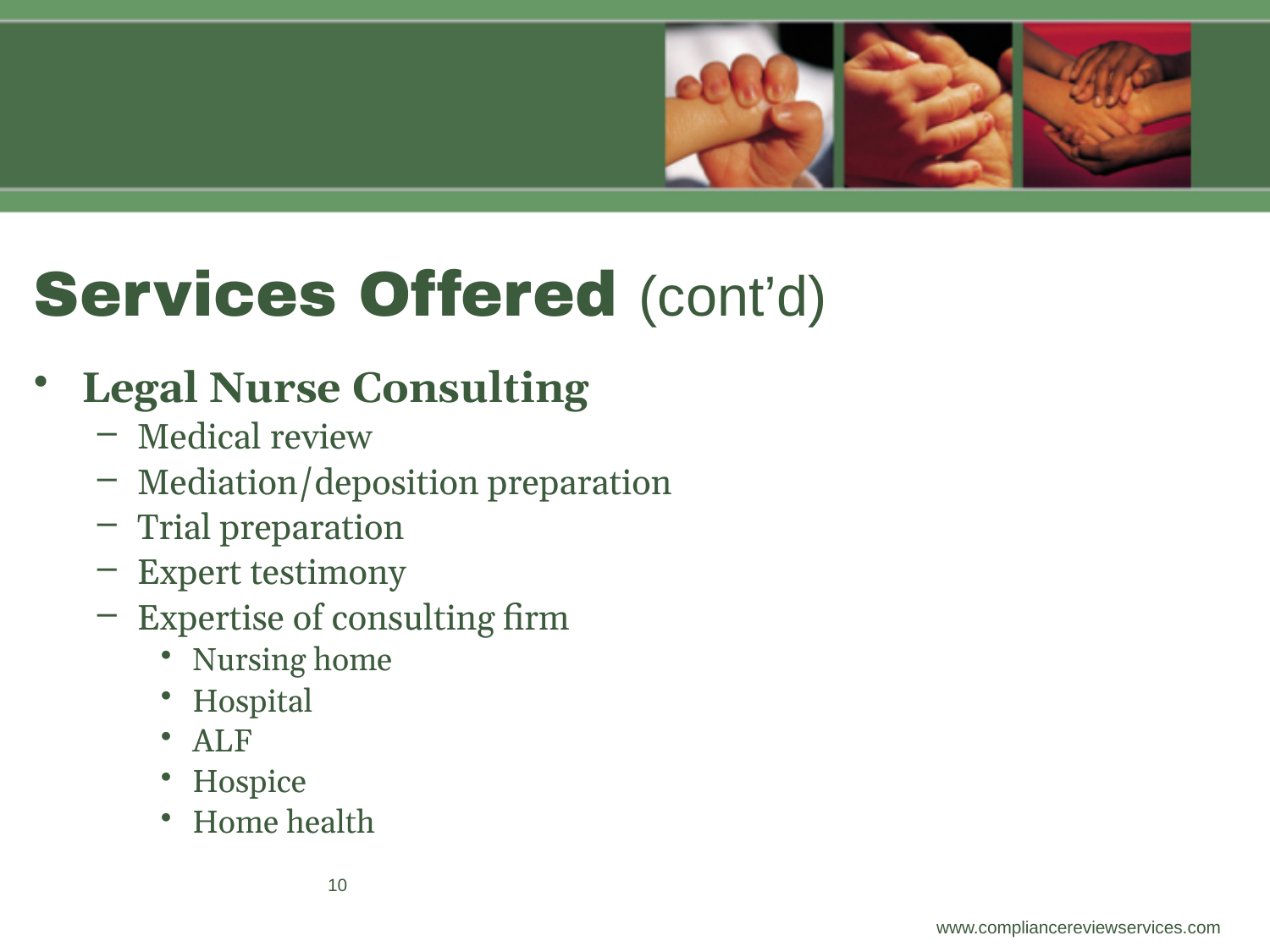

# Services Offered (cont’d)
Legal Nurse Consulting
Medical review
Mediation/deposition preparation
Trial preparation
Expert testimony
Expertise of consulting firm
Nursing home
Hospital
ALF
Hospice
Home health
10
                                                                                                                                                 www.compliancereviewservices.com